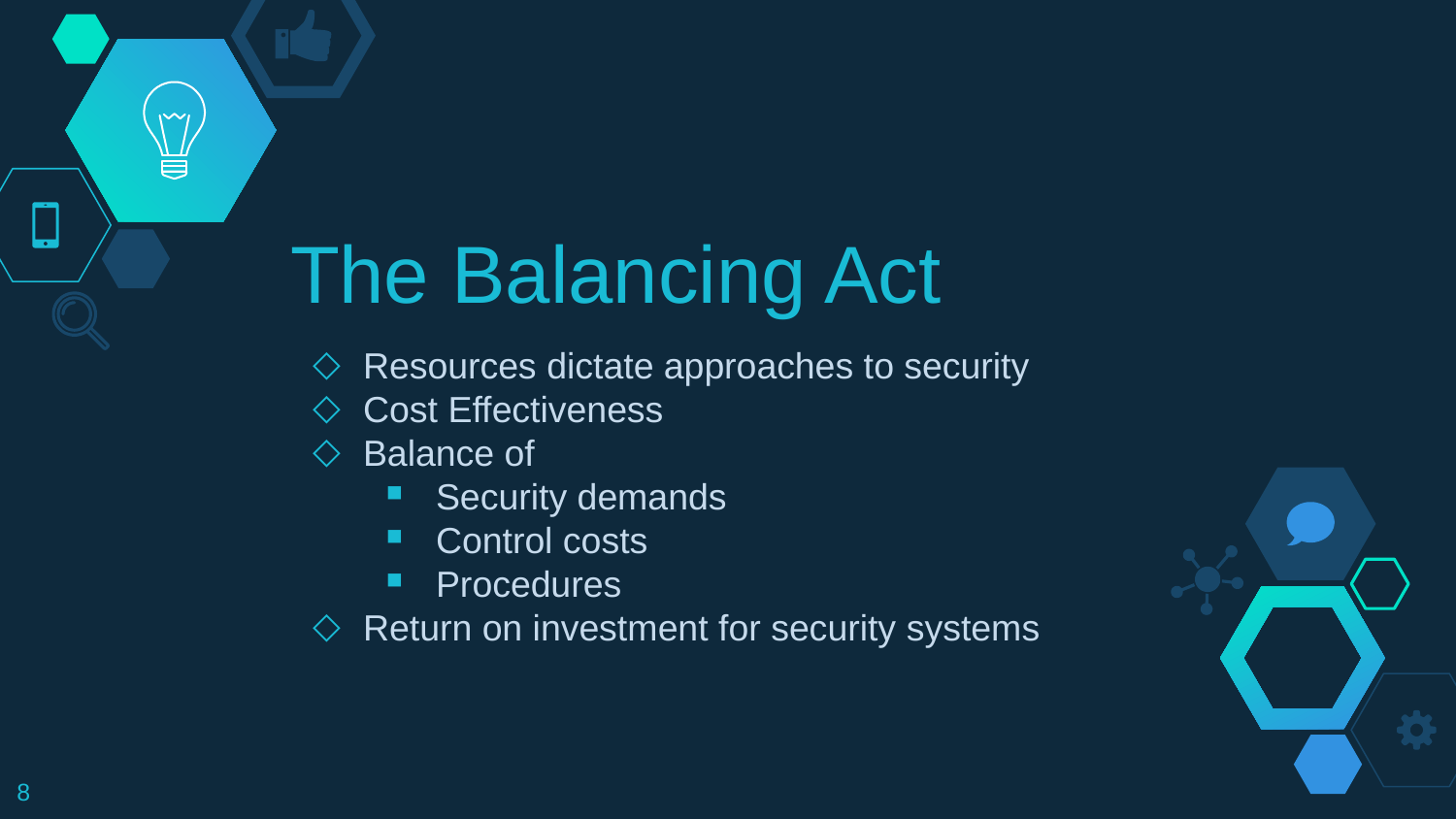

# The Balancing Act
Resources dictate approaches to security
Cost Effectiveness
Balance of
Security demands
Control costs
Procedures
Return on investment for security systems
8